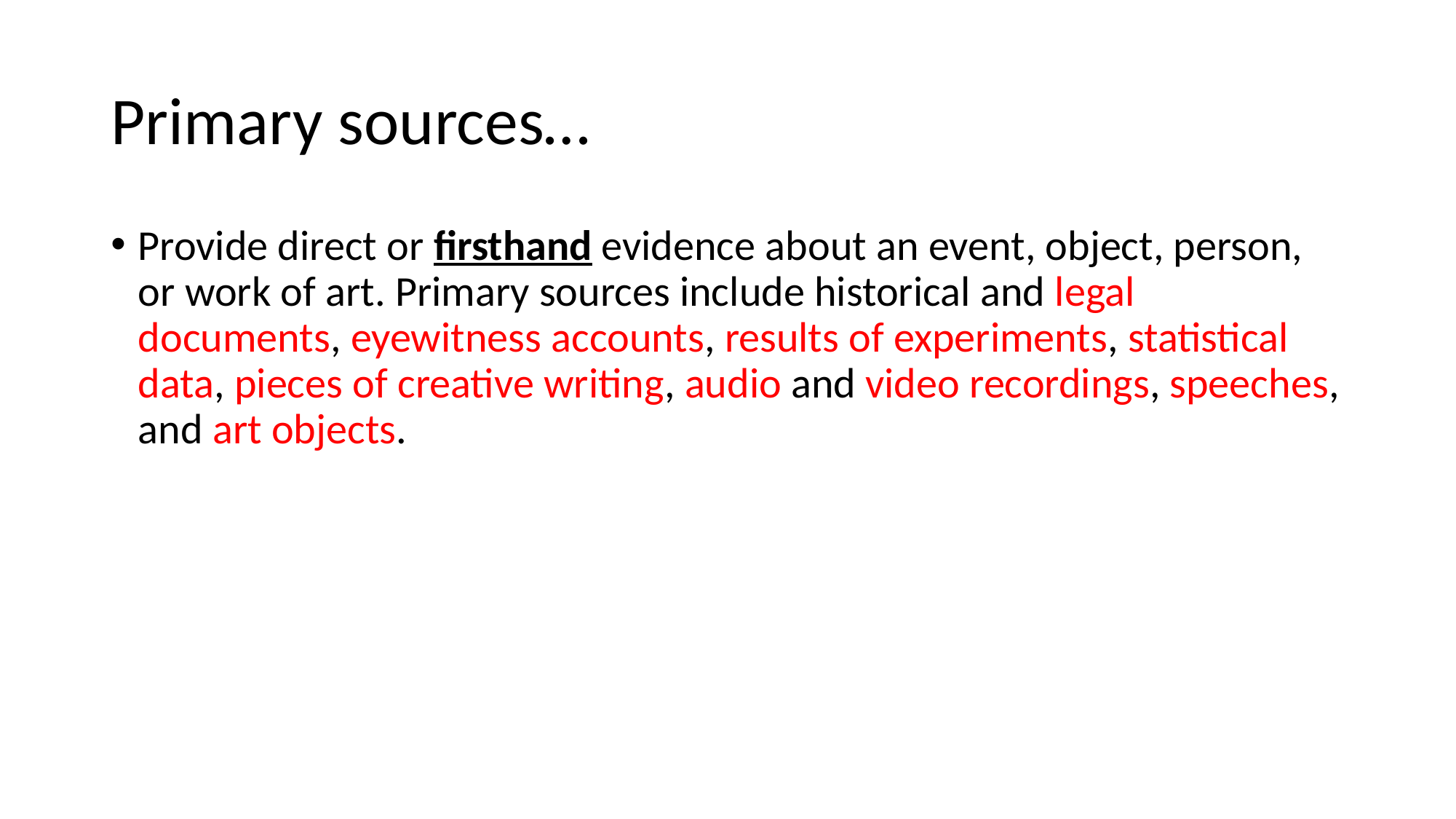

# Primary sources…
Provide direct or firsthand evidence about an event, object, person, or work of art. Primary sources include historical and legal documents, eyewitness accounts, results of experiments, statistical data, pieces of creative writing, audio and video recordings, speeches, and art objects.